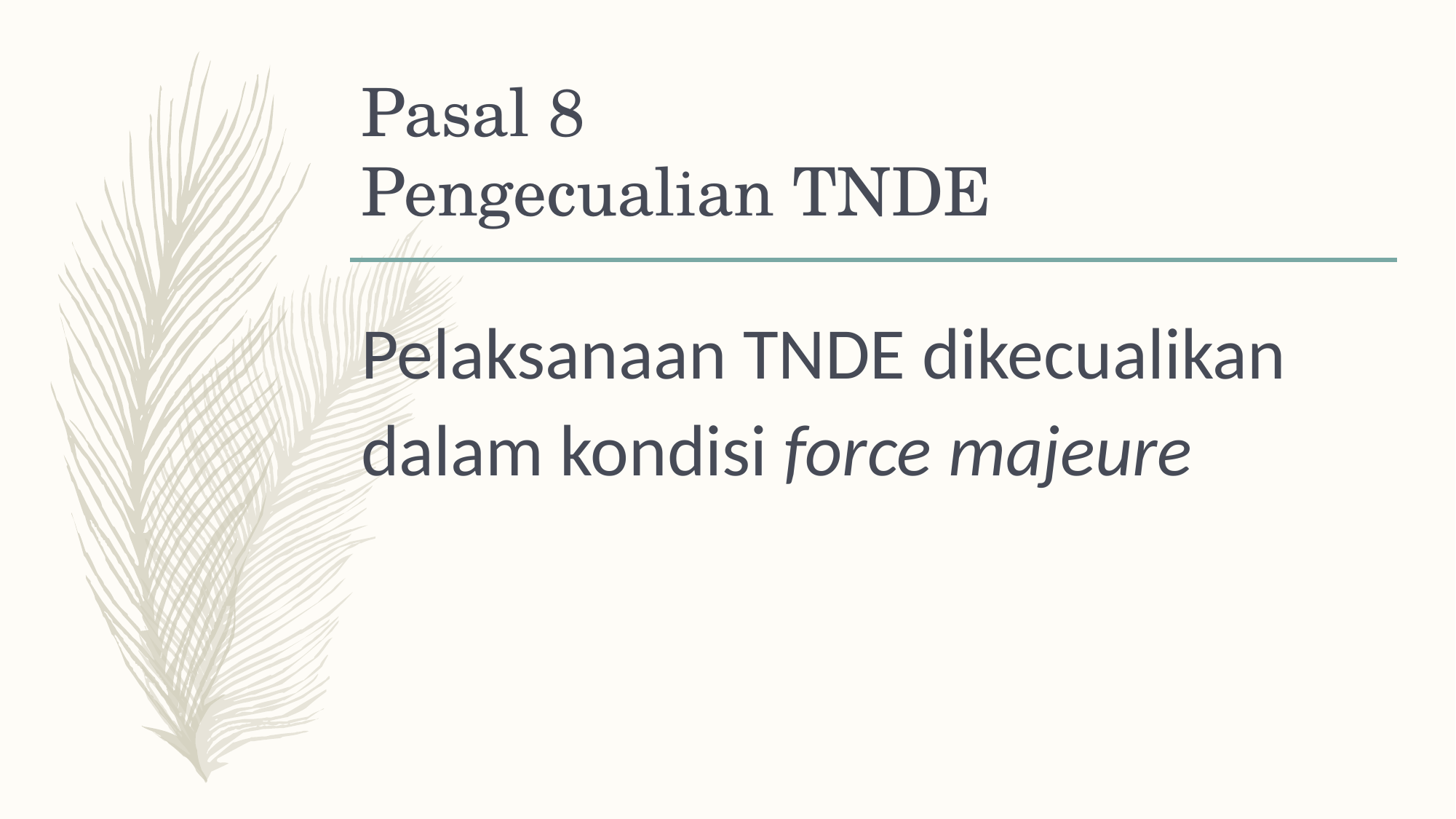

# Pasal 8 Pengecualian TNDE
Pelaksanaan TNDE dikecualikan dalam kondisi force majeure